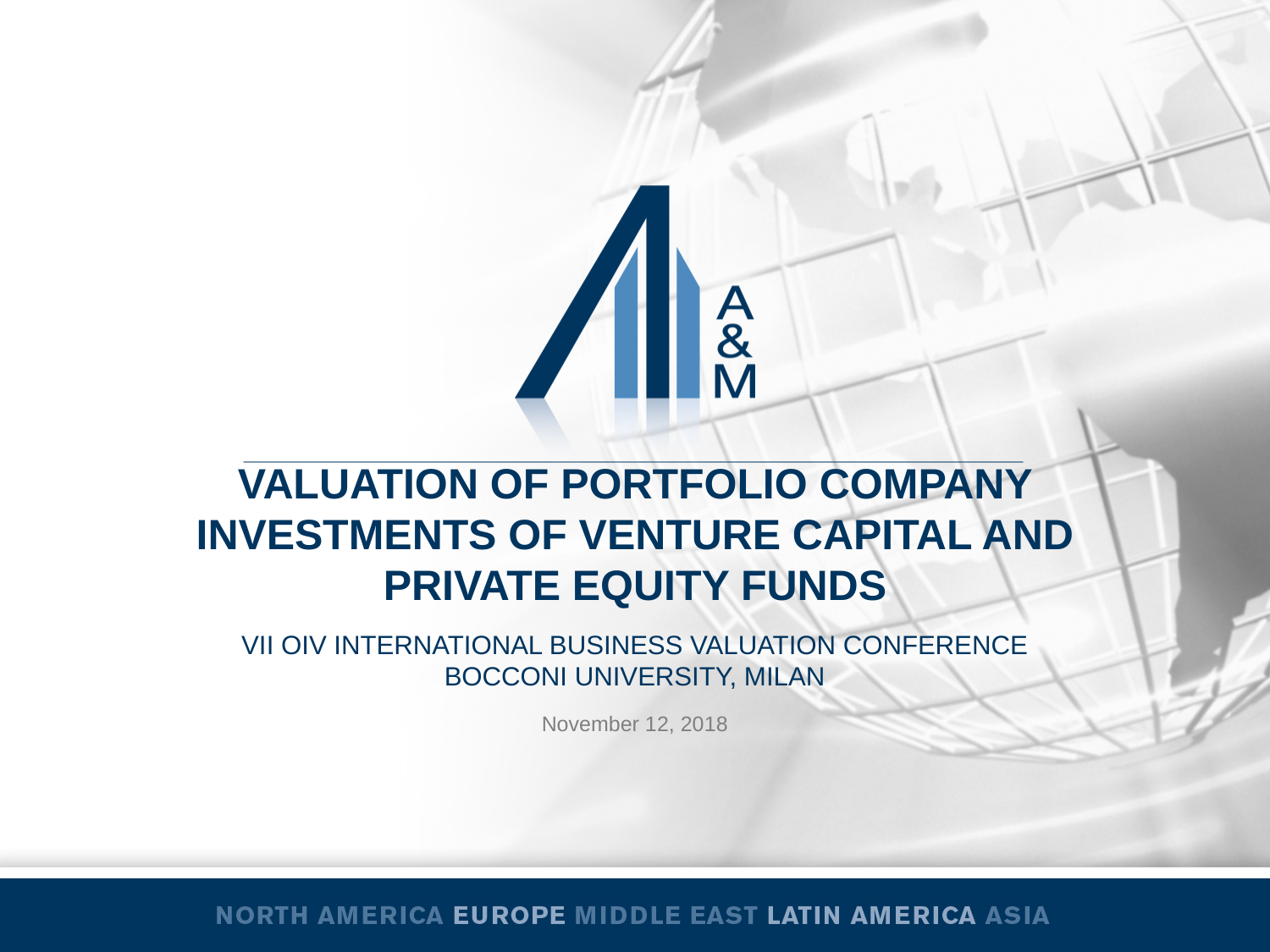

# Valuation of Portfolio Company Investments of Venture Capital and Private Equity Funds
VII OIV International Business Valuation Conference
Bocconi university, milan
November 12, 2018